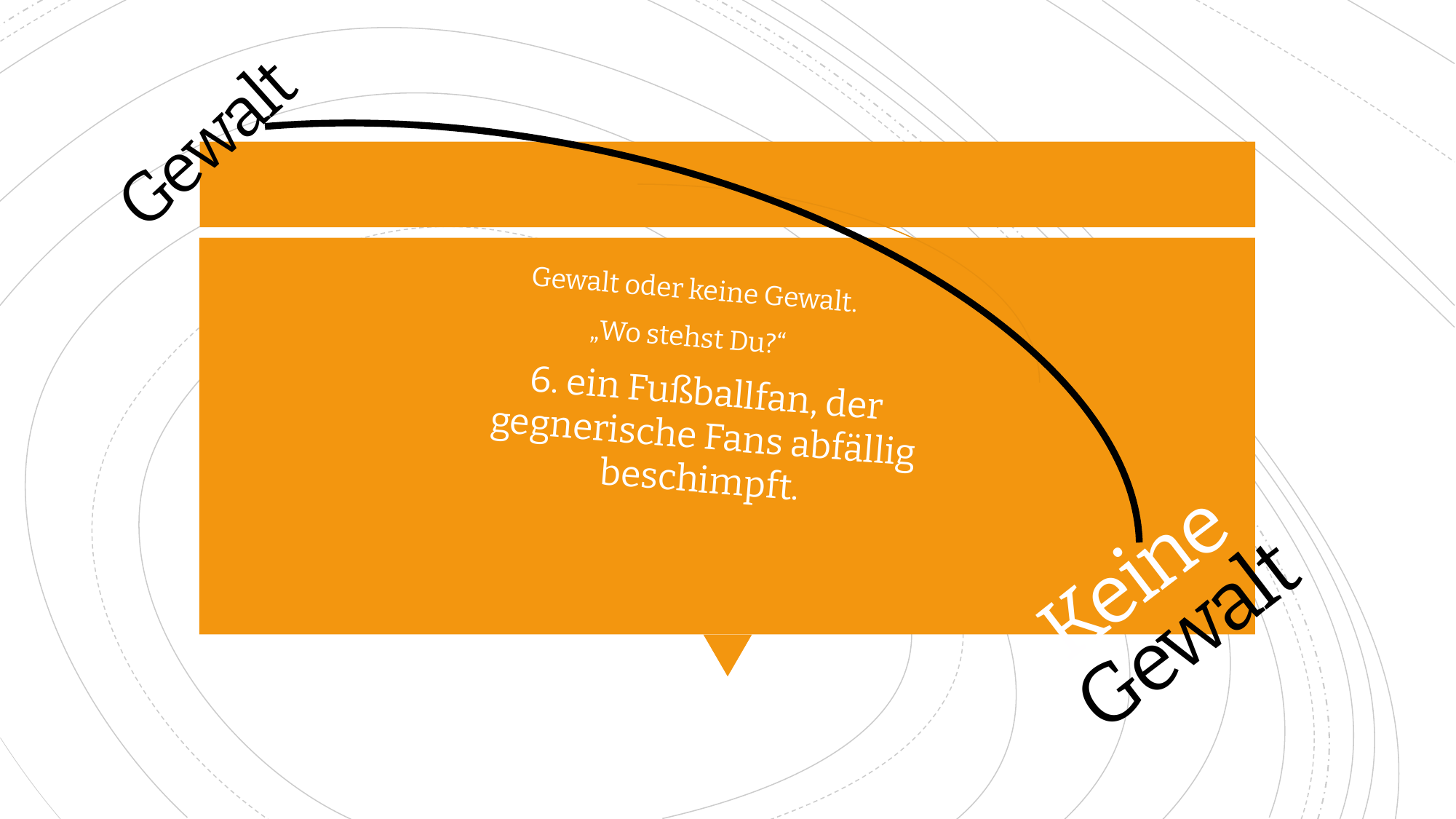

Gewalt

Gewalt oder keine Gewalt.
„Wo stehst Du?“
6. ein Fußballfan, der gegnerische Fans abfällig beschimpft.
# Keine Gewalt